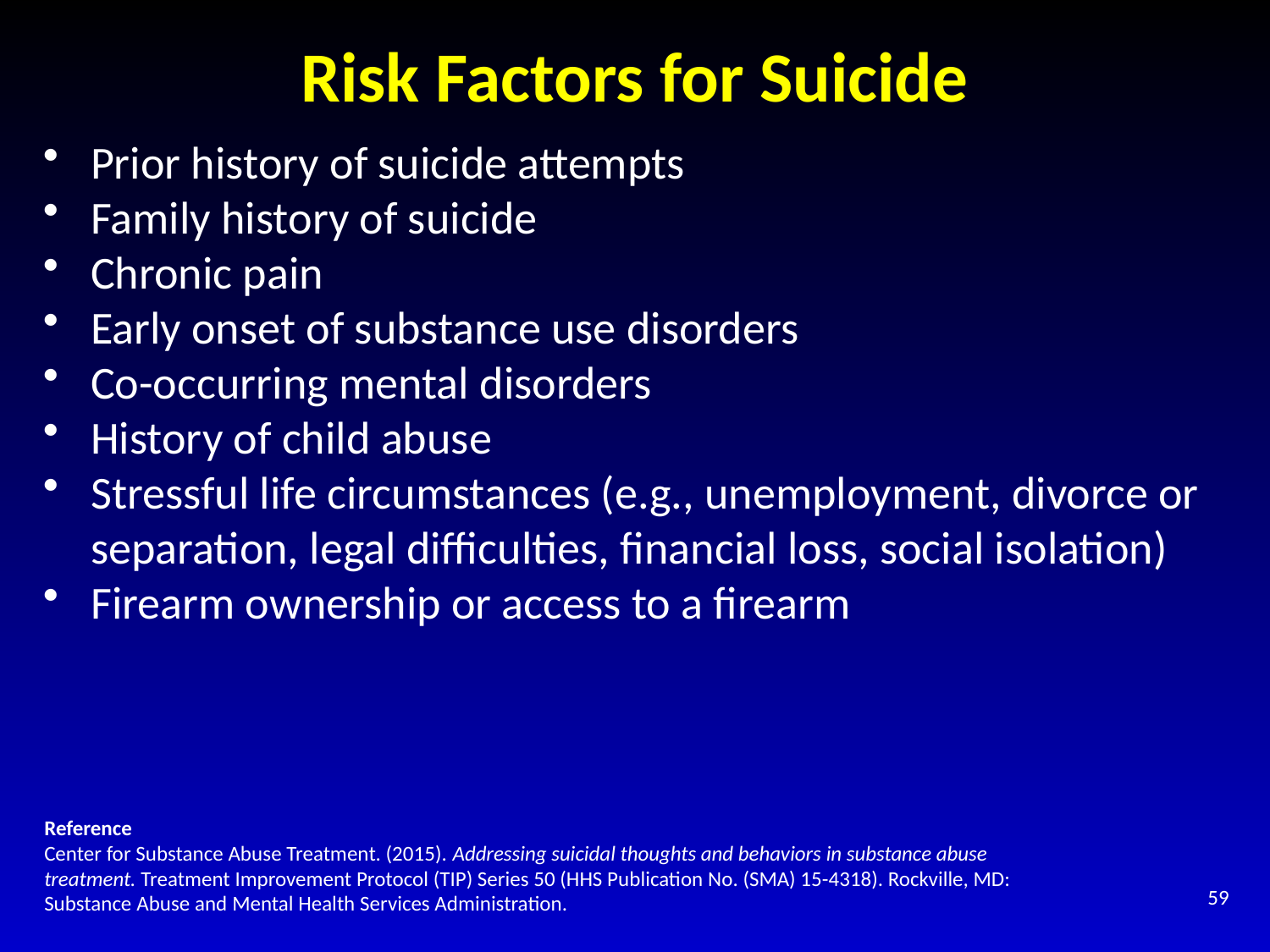

# Risk Factors for Suicide
Prior history of suicide attempts
Family history of suicide
Chronic pain
Early onset of substance use disorders
Co-occurring mental disorders
History of child abuse
Stressful life circumstances (e.g., unemployment, divorce or separation, legal difficulties, financial loss, social isolation)
Firearm ownership or access to a firearm

Reference
Center for Substance Abuse Treatment. (2015). Addressing suicidal thoughts and behaviors in substance abuse treatment. Treatment Improvement Protocol (TIP) Series 50 (HHS Publication No. (SMA) 15-4318). Rockville, MD: Substance Abuse and Mental Health Services Administration.
59